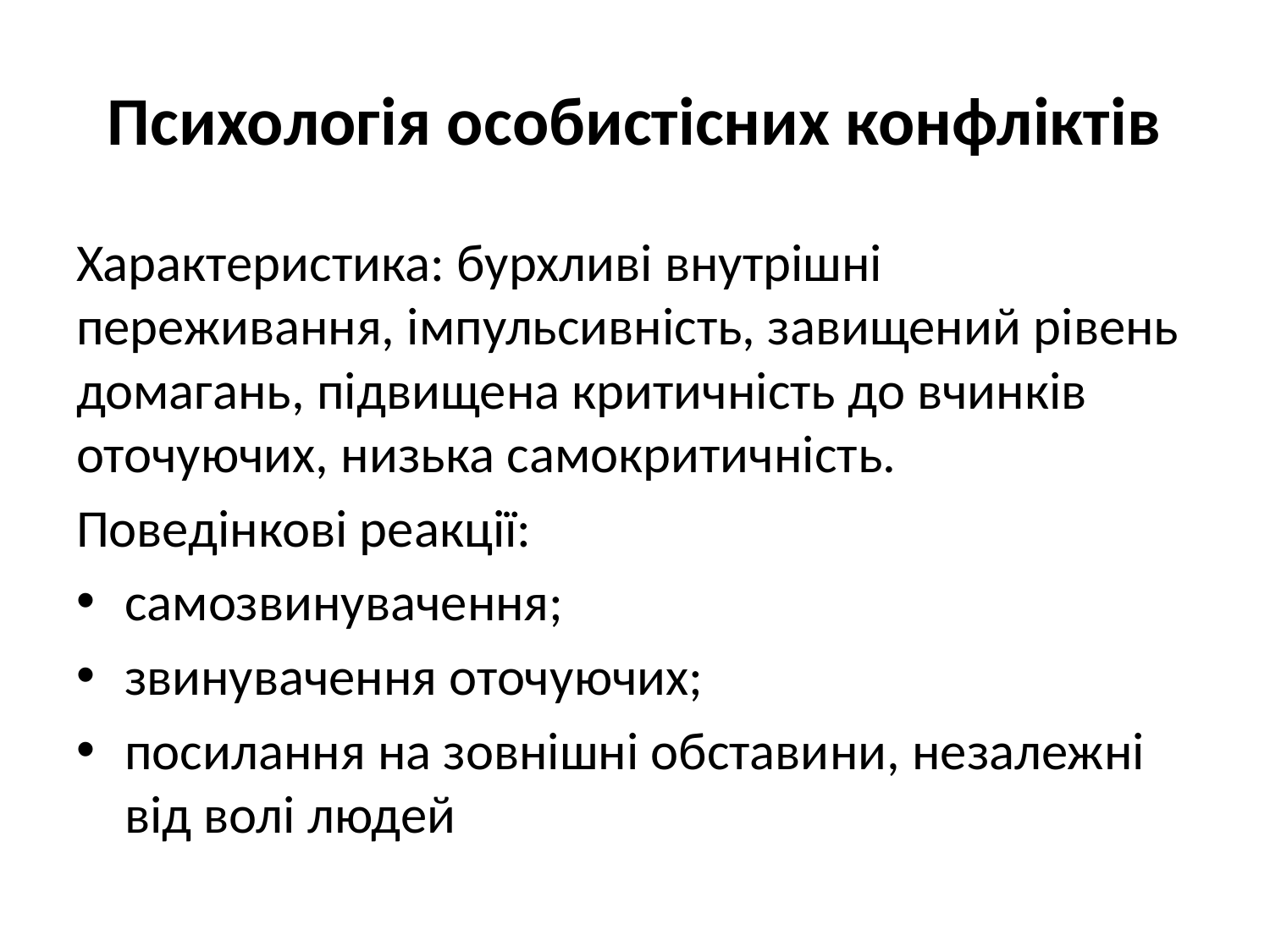

# Психологія особистісних конфліктів
Характеристика: бурхливі внутрішні переживання, імпульсивність, завищений рівень домагань, підвищена критичність до вчинків оточуючих, низька самокритичність.
Поведінкові реакції:
самозвинувачення;
звинувачення оточуючих;
посилання на зовнішні обставини, незалежні від волі людей